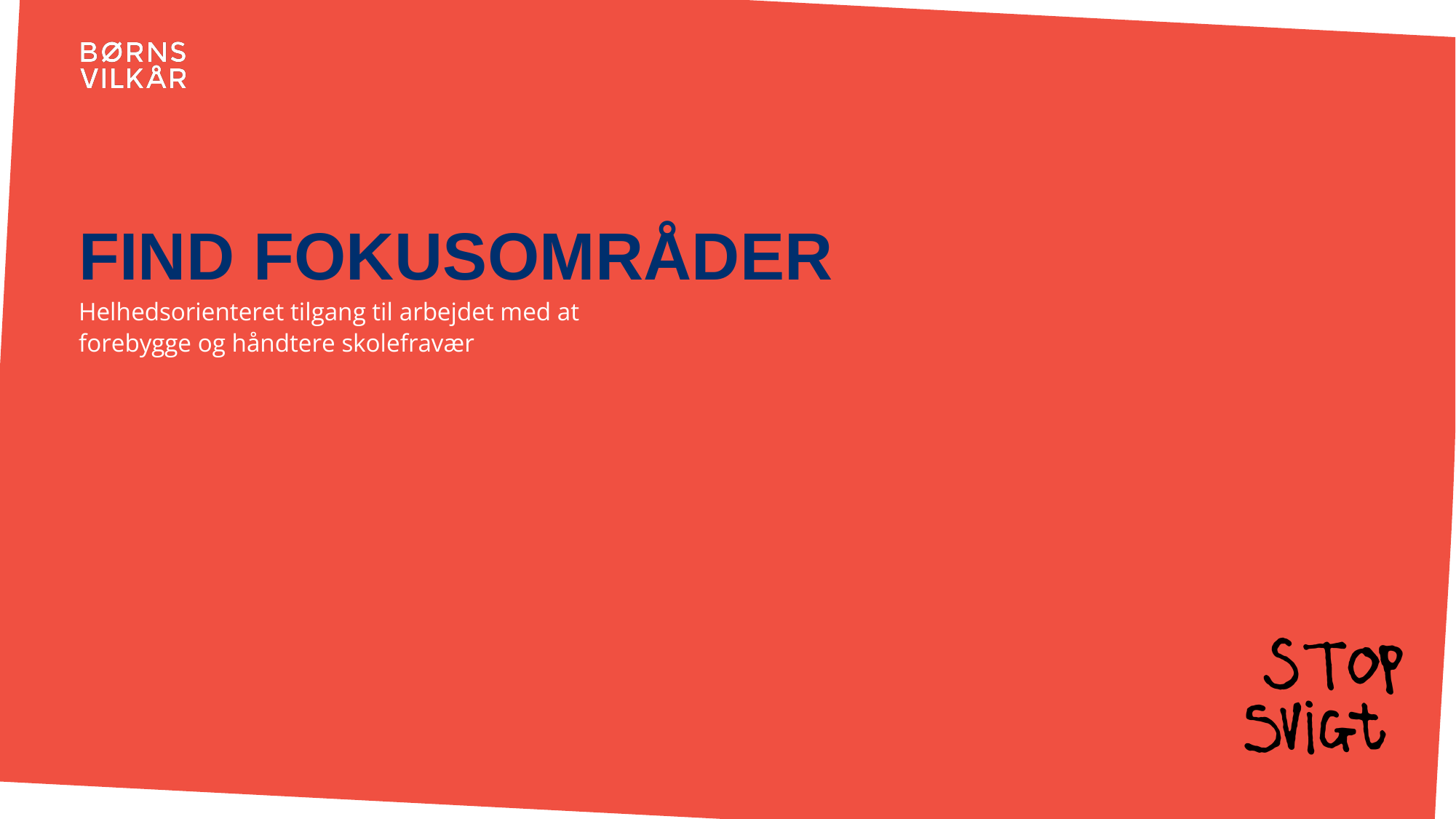

# Find fokusområder
Helhedsorienteret tilgang til arbejdet med at forebygge og håndtere skolefravær